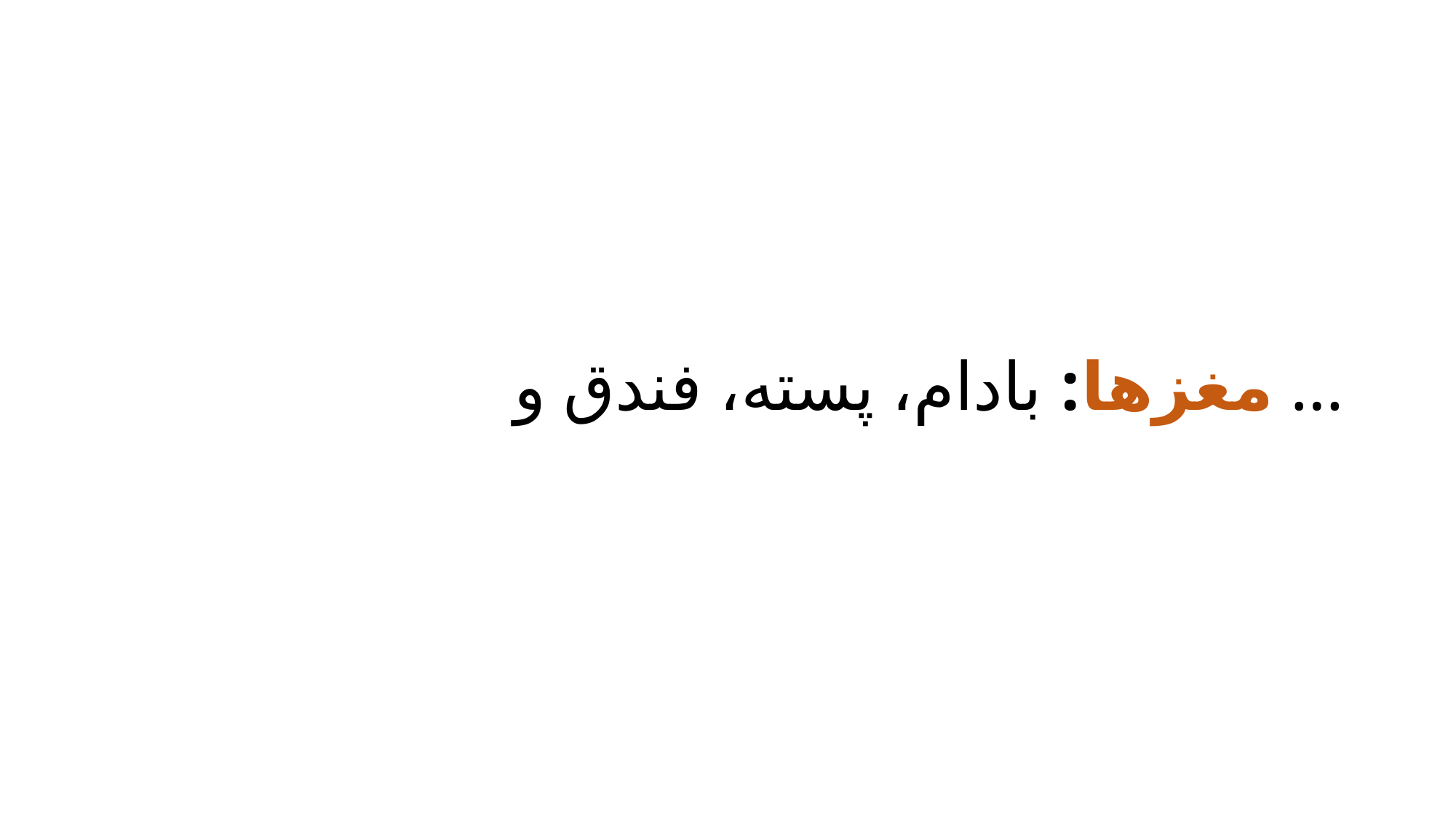

# مغزها: بادام، پسته، فندق و …